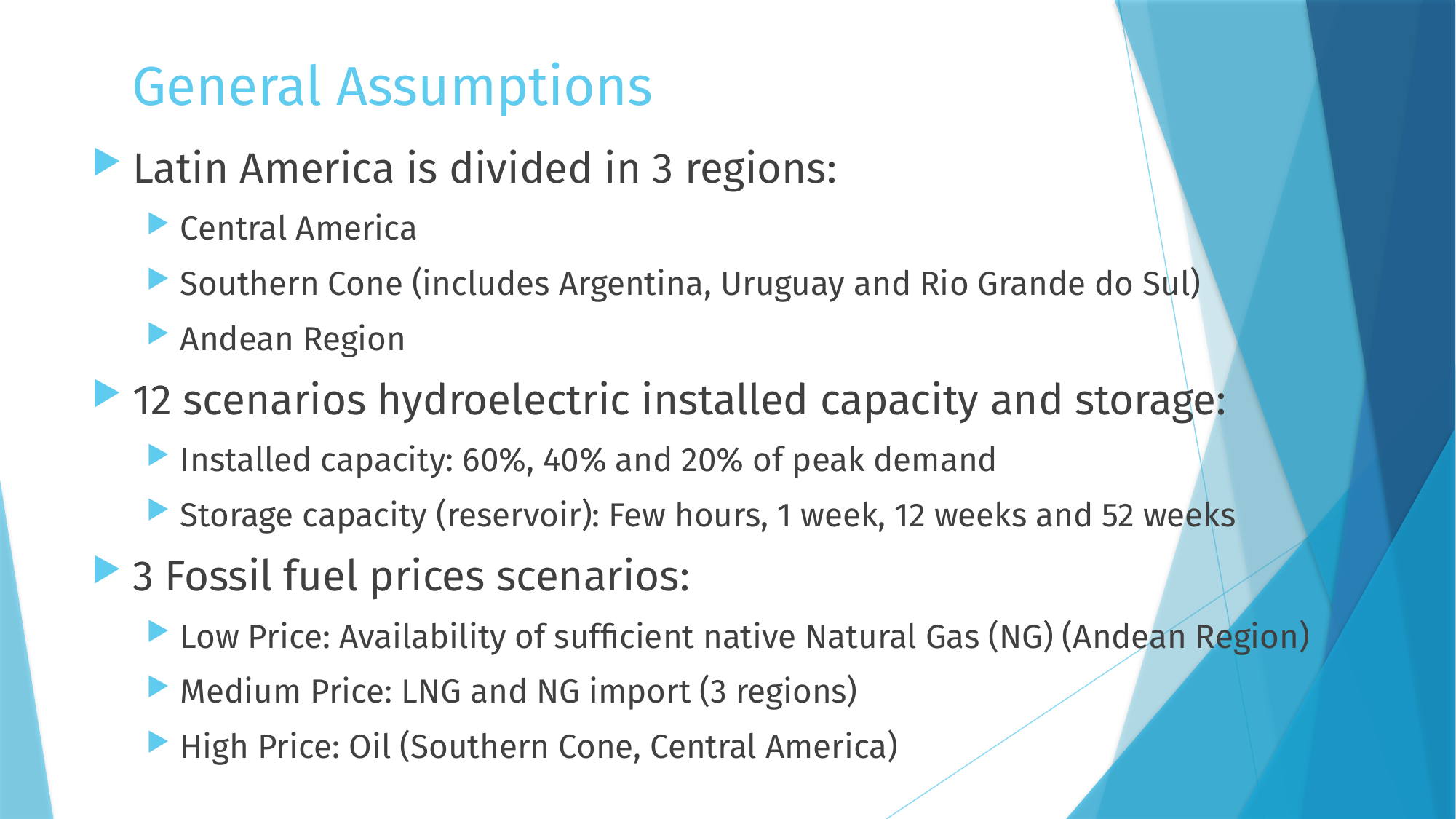

# General Assumptions
Latin America is divided in 3 regions:
Central America
Southern Cone (includes Argentina, Uruguay and Rio Grande do Sul)
Andean Region
12 scenarios hydroelectric installed capacity and storage:
Installed capacity: 60%, 40% and 20% of peak demand
Storage capacity (reservoir): Few hours, 1 week, 12 weeks and 52 weeks
3 Fossil fuel prices scenarios:
Low Price: Availability of sufficient native Natural Gas (NG) (Andean Region)
Medium Price: LNG and NG import (3 regions)
High Price: Oil (Southern Cone, Central America)